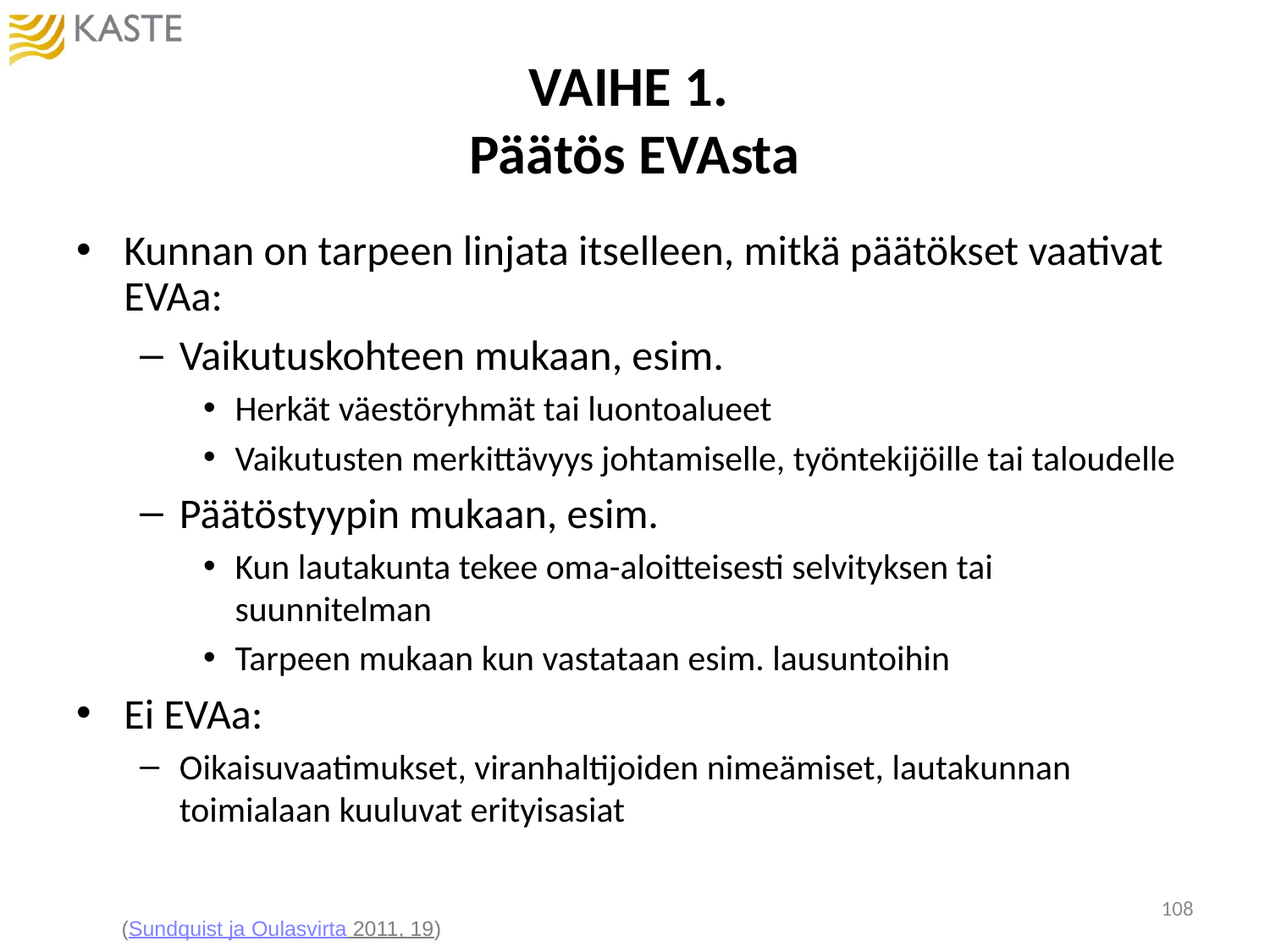

# VAIHE 1. Päätös EVAsta
Kunnan on tarpeen linjata itselleen, mitkä päätökset vaativat EVAa:
Vaikutuskohteen mukaan, esim.
Herkät väestöryhmät tai luontoalueet
Vaikutusten merkittävyys johtamiselle, työntekijöille tai taloudelle
Päätöstyypin mukaan, esim.
Kun lautakunta tekee oma-aloitteisesti selvityksen tai suunnitelman
Tarpeen mukaan kun vastataan esim. lausuntoihin
Ei EVAa:
Oikaisuvaatimukset, viranhaltijoiden nimeämiset, lautakunnan toimialaan kuuluvat erityisasiat
108
(Sundquist ja Oulasvirta 2011, 19)